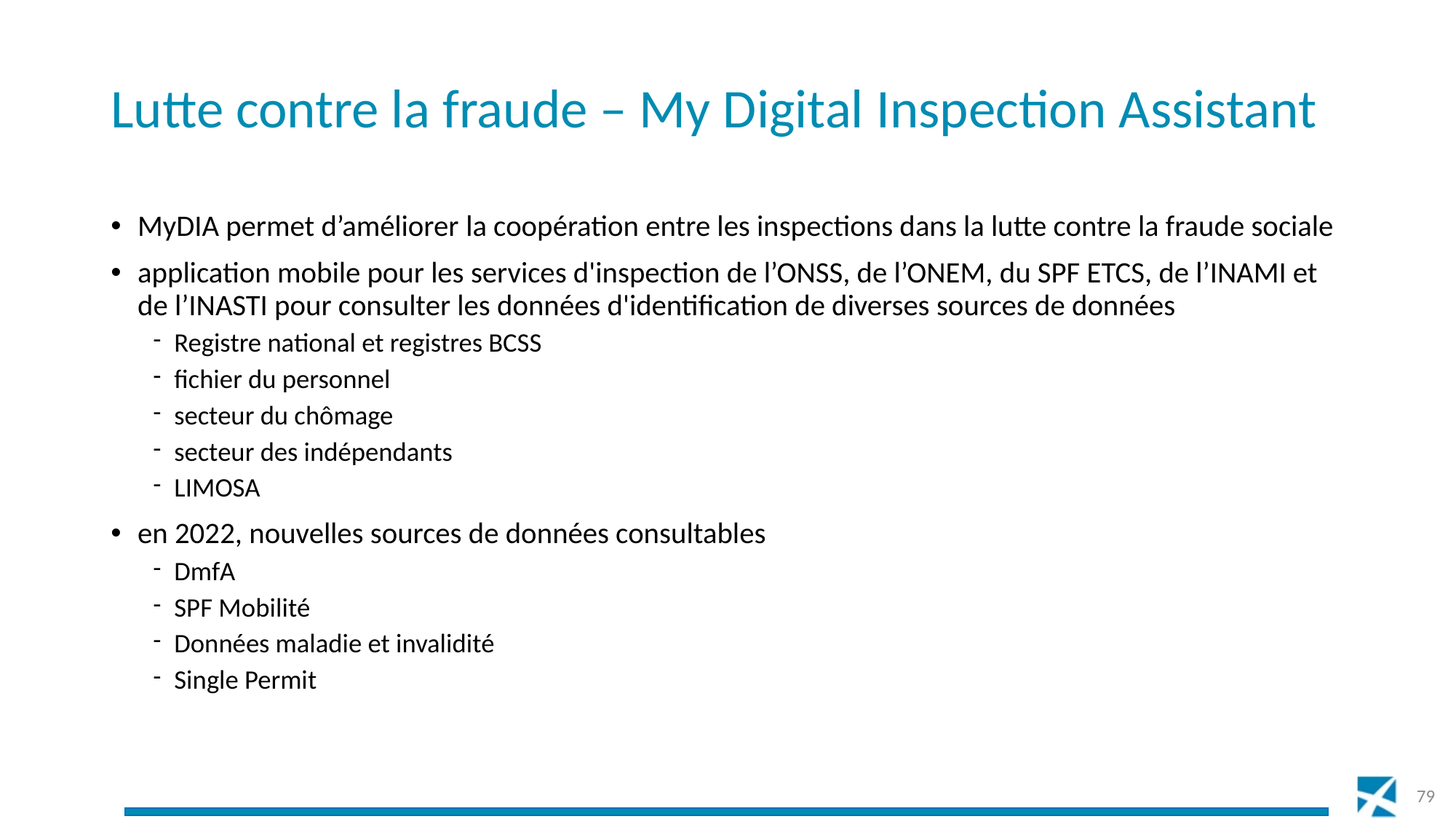

# Lutte contre la fraude – My Digital Inspection Assistant
MyDIA permet d’améliorer la coopération entre les inspections dans la lutte contre la fraude sociale
application mobile pour les services d'inspection de l’ONSS, de l’ONEM, du SPF ETCS, de l’INAMI et de l’INASTI pour consulter les données d'identification de diverses sources de données
Registre national et registres BCSS
fichier du personnel
secteur du chômage
secteur des indépendants
LIMOSA
en 2022, nouvelles sources de données consultables
DmfA
SPF Mobilité
Données maladie et invalidité
Single Permit